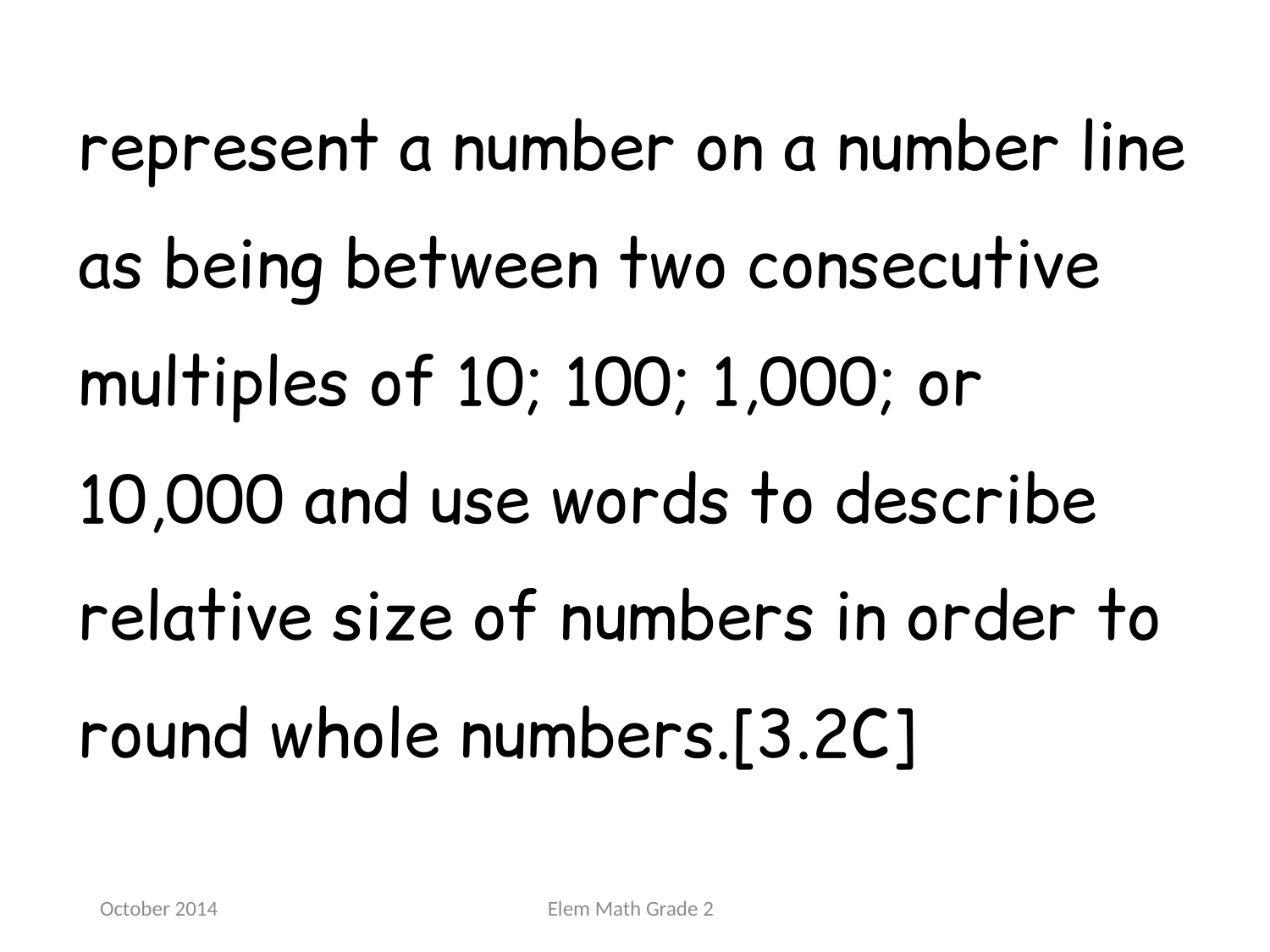

represent a number on a number line as being between two consecutive multiples of 10; 100; 1,000; or 10,000 and use words to describe relative size of numbers in order to round whole numbers.[3.2C]
October 2014
Elem Math Grade 2